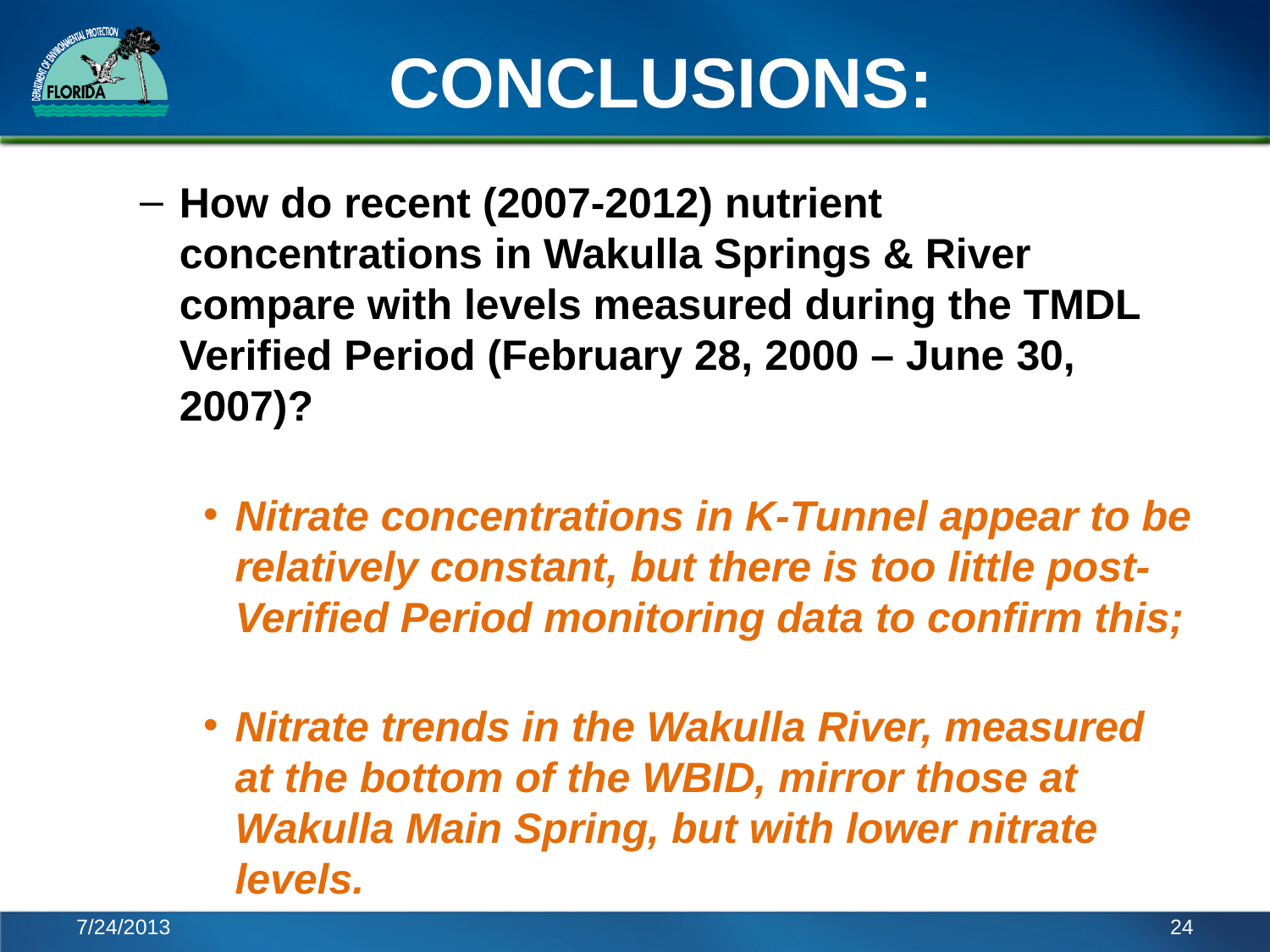

# CONCLUSIONS:
How do recent (2007-2012) nutrient concentrations in Wakulla Springs & River compare with levels measured during the TMDL Verified Period (February 28, 2000 – June 30, 2007)?

Nitrate concentrations in K-Tunnel appear to be relatively constant, but there is too little post-Verified Period monitoring data to confirm this;

Nitrate trends in the Wakulla River, measured at the bottom of the WBID, mirror those at Wakulla Main Spring, but with lower nitrate levels.

7/24/2013
24